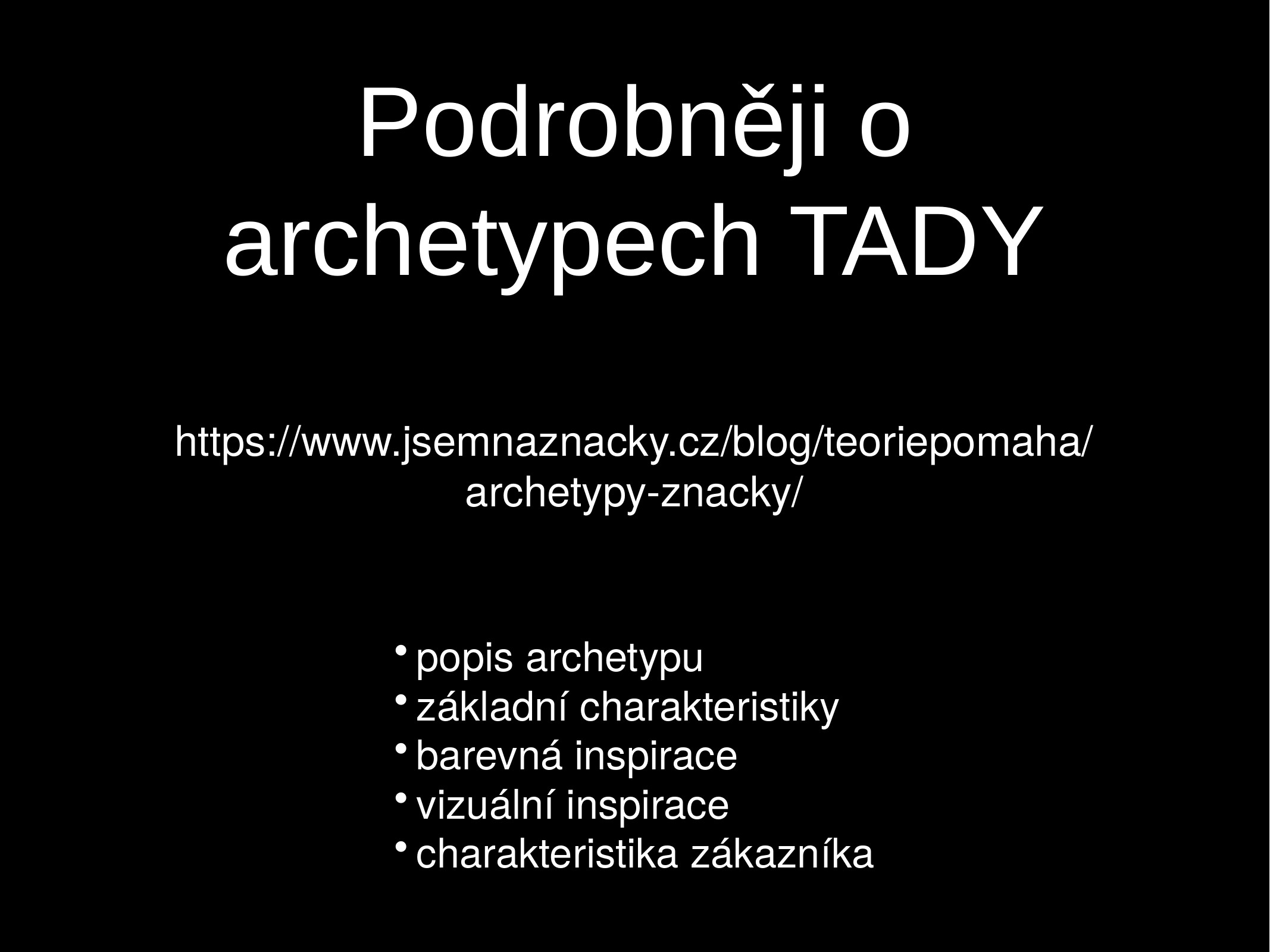

# Podrobněji o archetypech TADY
https://www.jsemnaznacky.cz/blog/teoriepomaha/archetypy-znacky/
popis archetypu
základní charakteristiky
barevná inspirace
vizuální inspirace
charakteristika zákazníka